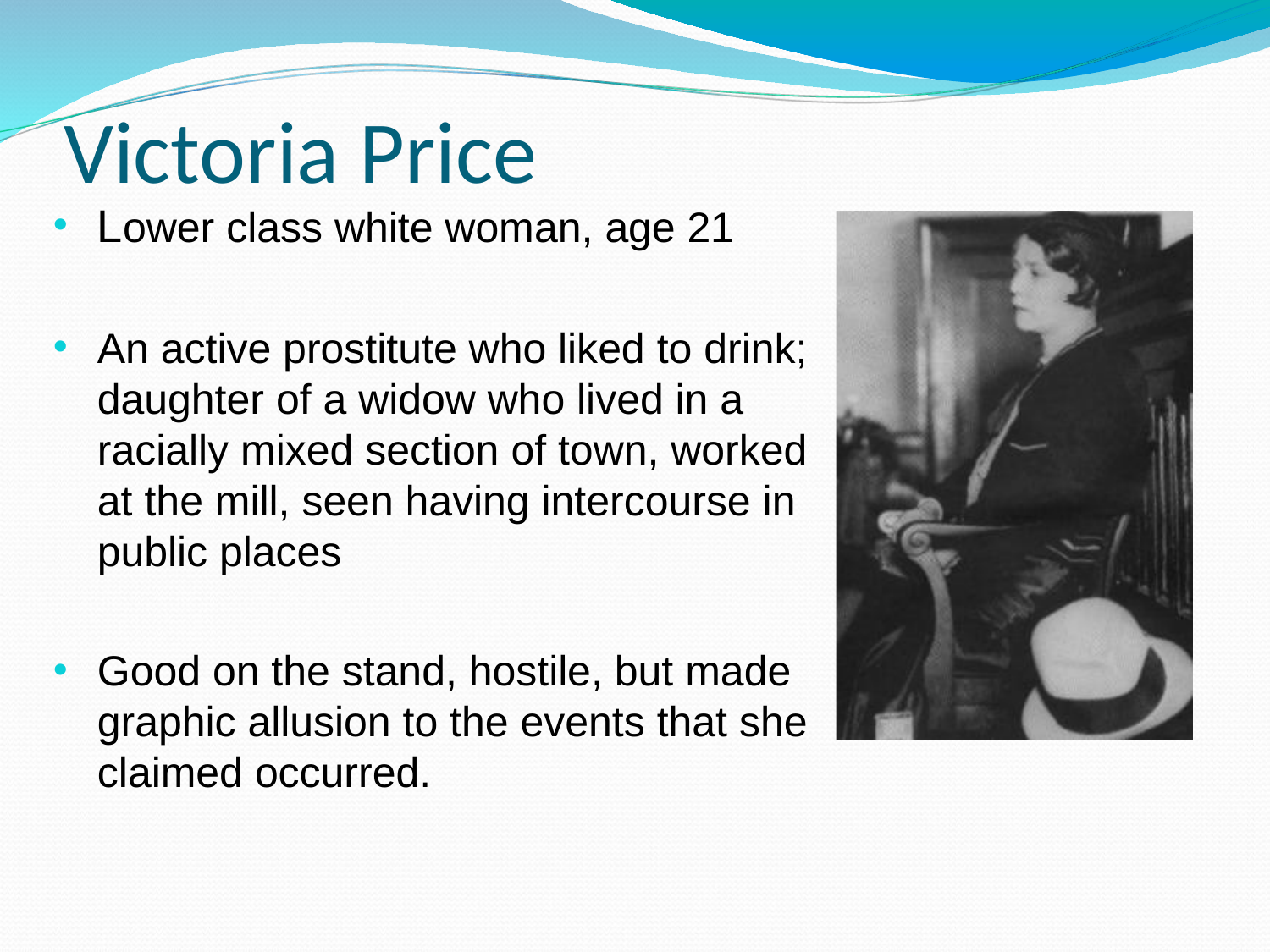

# Victoria Price
Lower class white woman, age 21

An active prostitute who liked to drink; daughter of a widow who lived in a racially mixed section of town, worked at the mill, seen having intercourse in public places

Good on the stand, hostile, but made graphic allusion to the events that she claimed occurred.